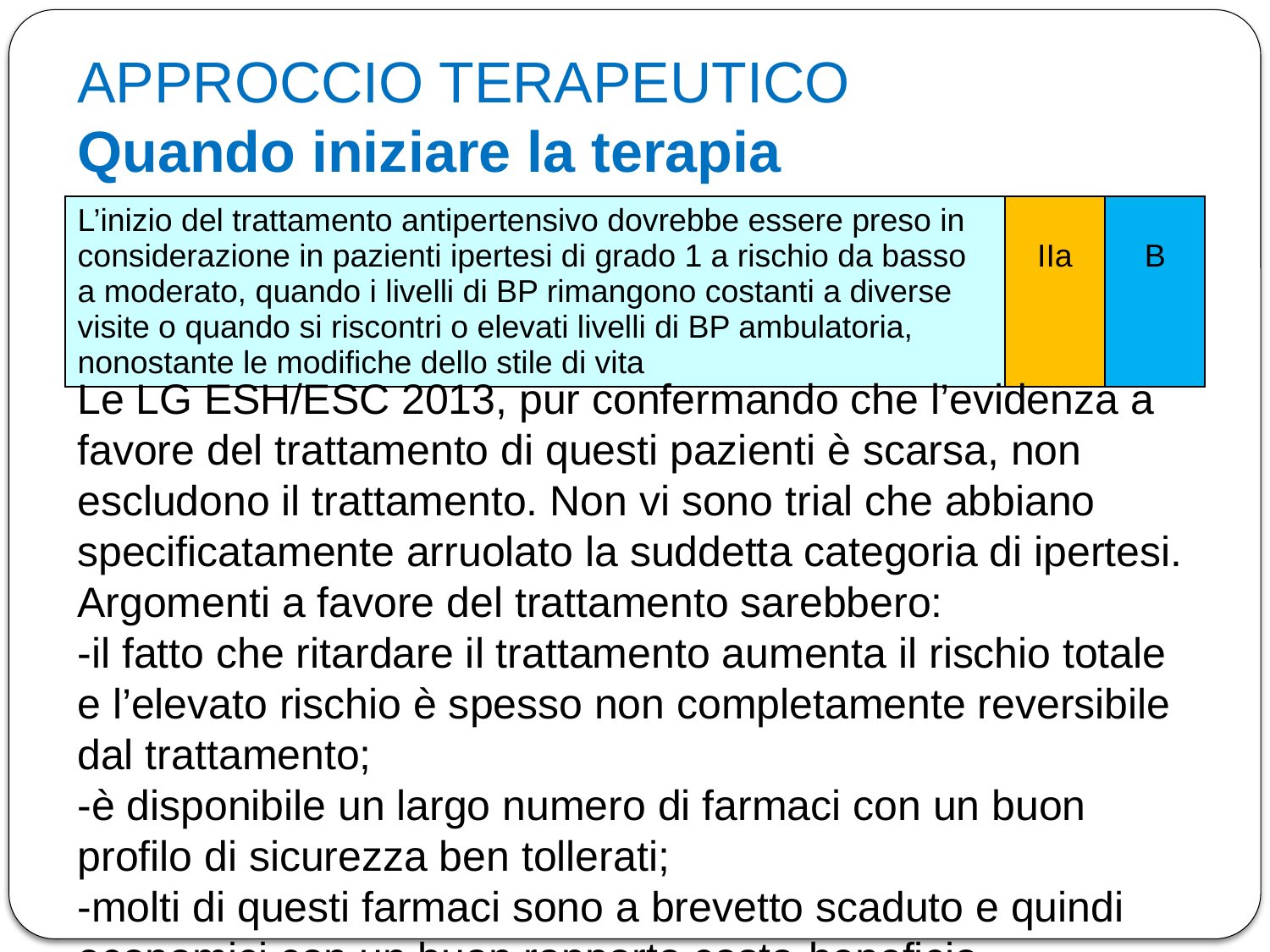

# APPROCCIO TERAPEUTICO Quando iniziare la terapia
| L’inizio del trattamento antipertensivo dovrebbe essere preso in considerazione in pazienti ipertesi di grado 1 a rischio da basso a moderato, quando i livelli di BP rimangono costanti a diverse visite o quando si riscontri o elevati livelli di BP ambulatoria, nonostante le modifiche dello stile di vita | IIa | B |
| --- | --- | --- |

Le LG ESH/ESC 2013, pur confermando che l’evidenza a favore del trattamento di questi pazienti è scarsa, non escludono il trattamento. Non vi sono trial che abbiano specificatamente arruolato la suddetta categoria di ipertesi.
Argomenti a favore del trattamento sarebbero:
-il fatto che ritardare il trattamento aumenta il rischio totale e l’elevato rischio è spesso non completamente reversibile dal trattamento;
-è disponibile un largo numero di farmaci con un buon profilo di sicurezza ben tollerati;
-molti di questi farmaci sono a brevetto scaduto e quindi economici con un buon rapporto costo-beneficio.